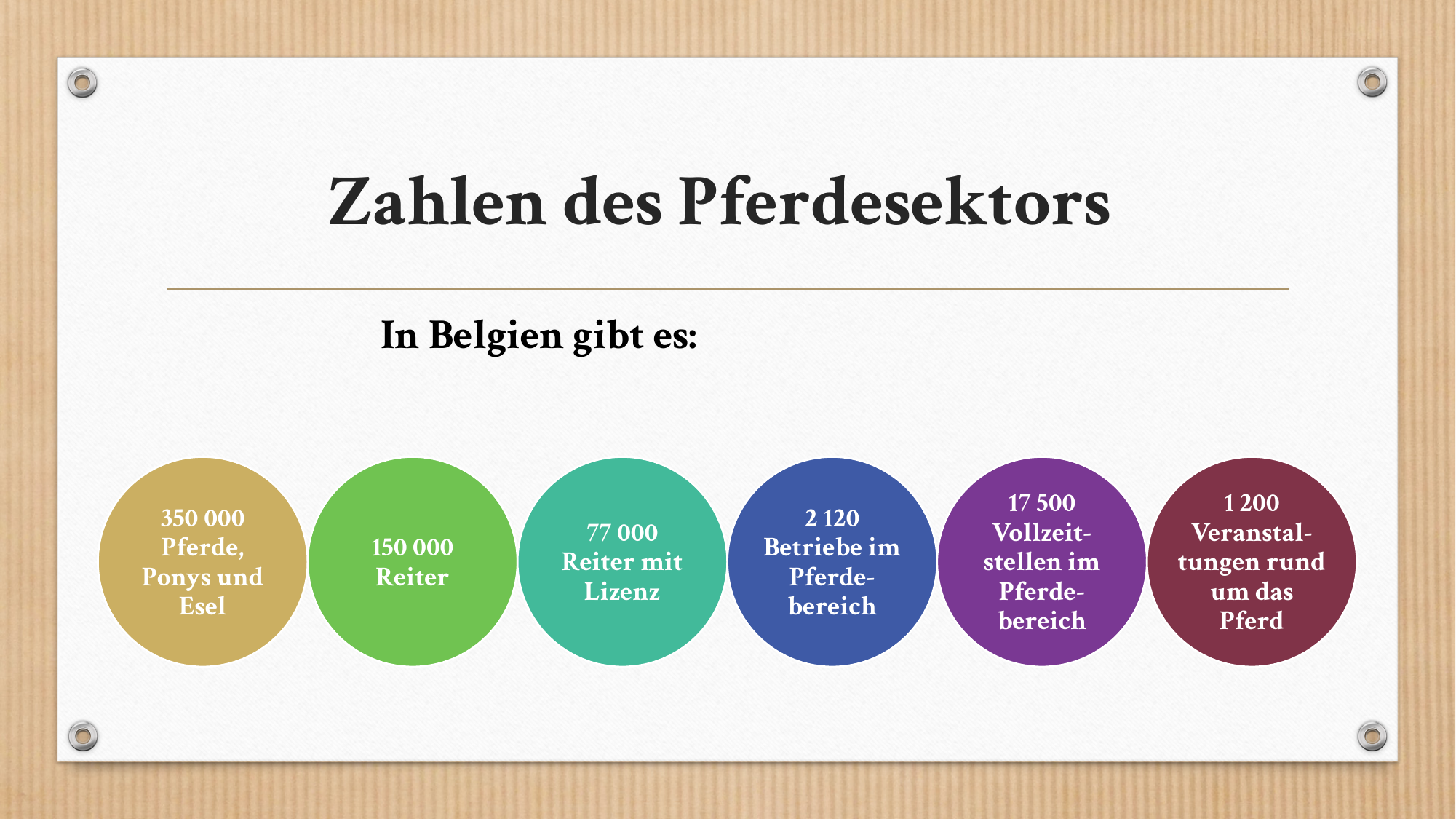

# Zahlen des Pferdesektors
In Belgien gibt es:

350 000 Pferde, Ponys und Esel
150 000 Reiter
77 000 Reiter mit Lizenz
2 120 Betriebe im Pferde- bereich
17 500 Vollzeit- stellen im Pferde- bereich
1 200 Veranstal-tungen rund um das Pferd